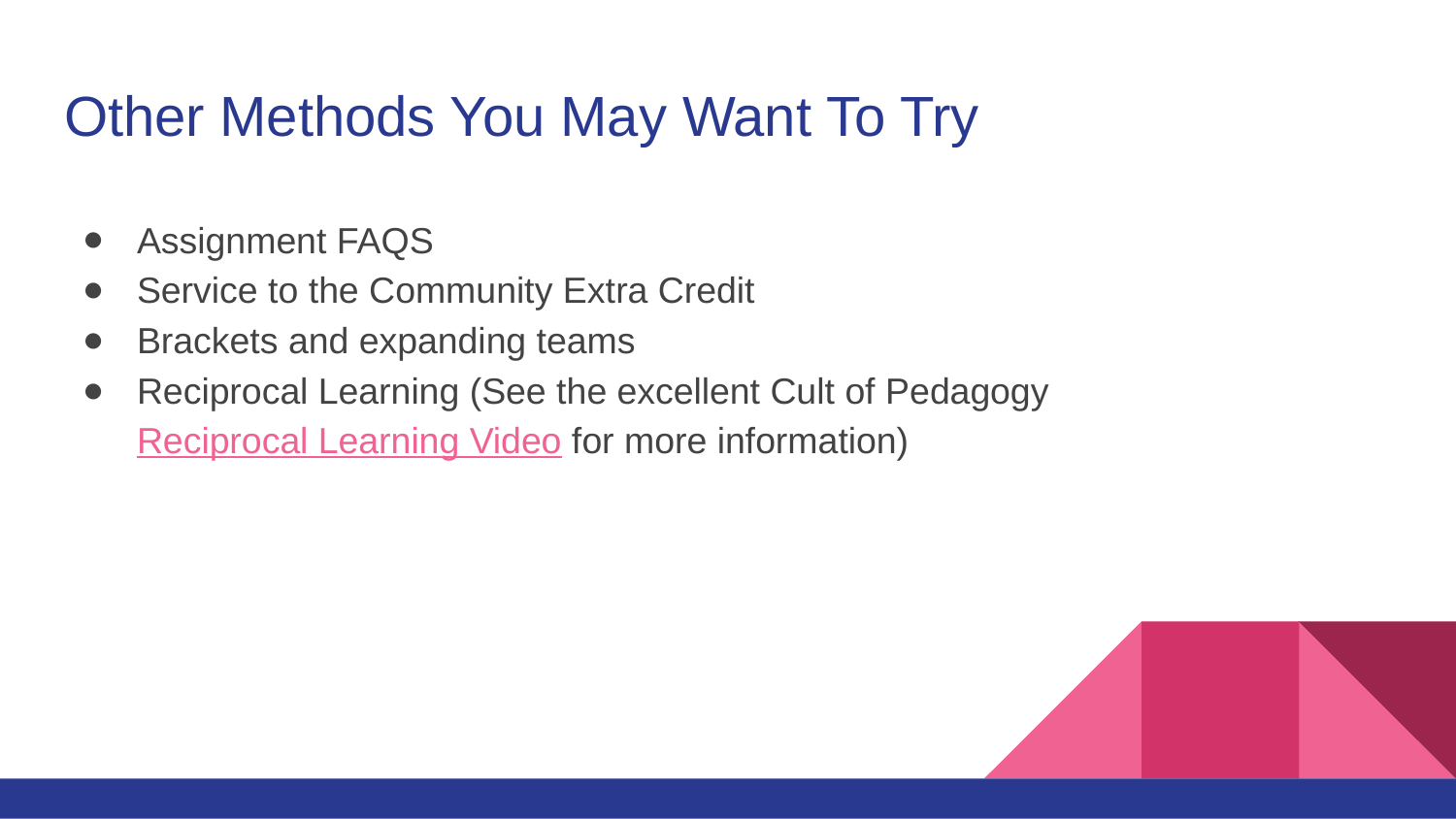

# Other Methods You May Want To Try
Assignment FAQS
Service to the Community Extra Credit
Brackets and expanding teams
Reciprocal Learning (See the excellent Cult of Pedagogy Reciprocal Learning Video for more information)